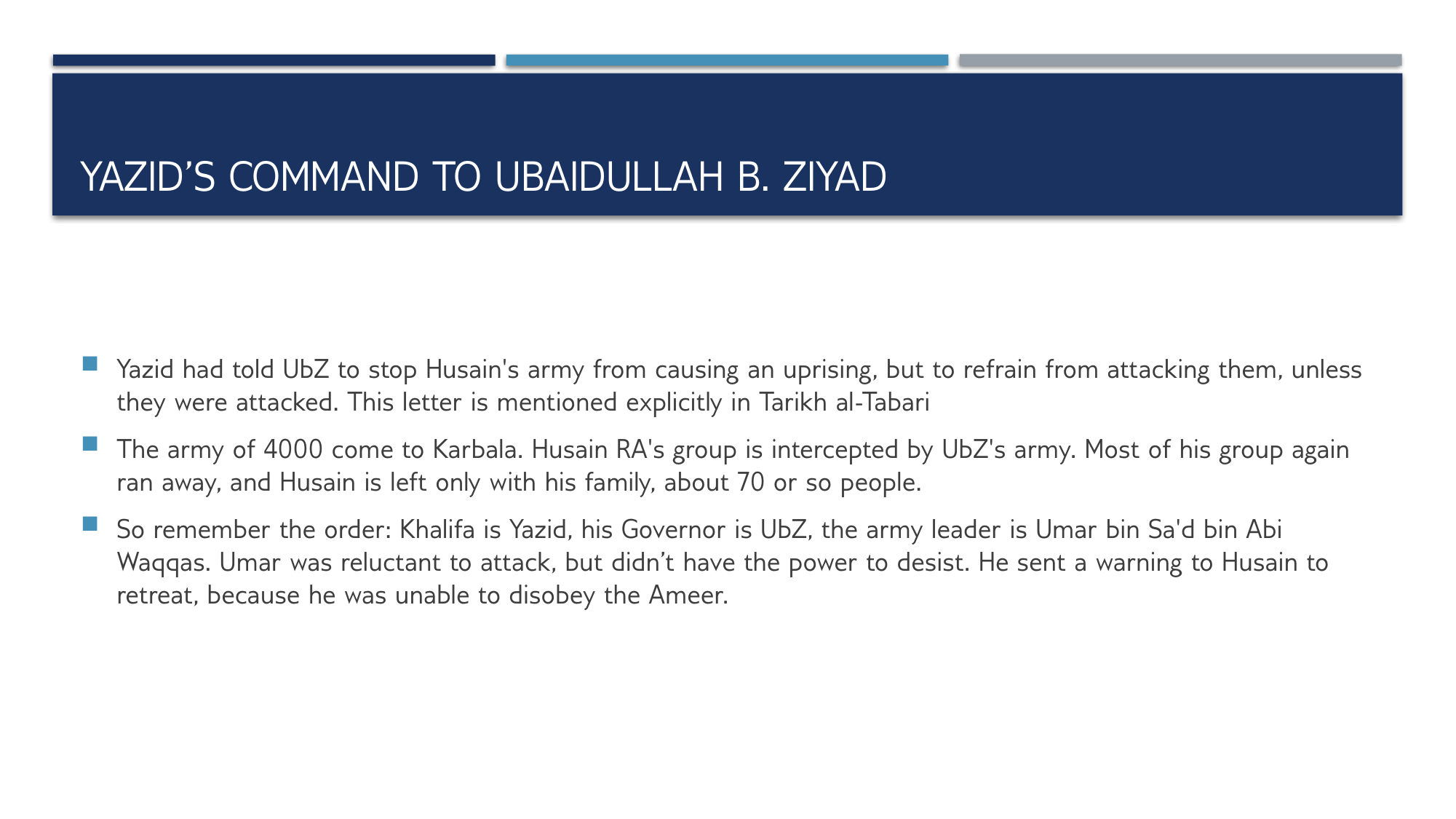

# Yazid’s command to ubaidullah b. ziyad
Yazid had told UbZ to stop Husain's army from causing an uprising, but to refrain from attacking them, unless they were attacked. This letter is mentioned explicitly in Tarikh al-Tabari
The army of 4000 come to Karbala. Husain RA's group is intercepted by UbZ's army. Most of his group again ran away, and Husain is left only with his family, about 70 or so people.
So remember the order: Khalifa is Yazid, his Governor is UbZ, the army leader is Umar bin Sa'd bin Abi Waqqas. Umar was reluctant to attack, but didn’t have the power to desist. He sent a warning to Husain to retreat, because he was unable to disobey the Ameer.